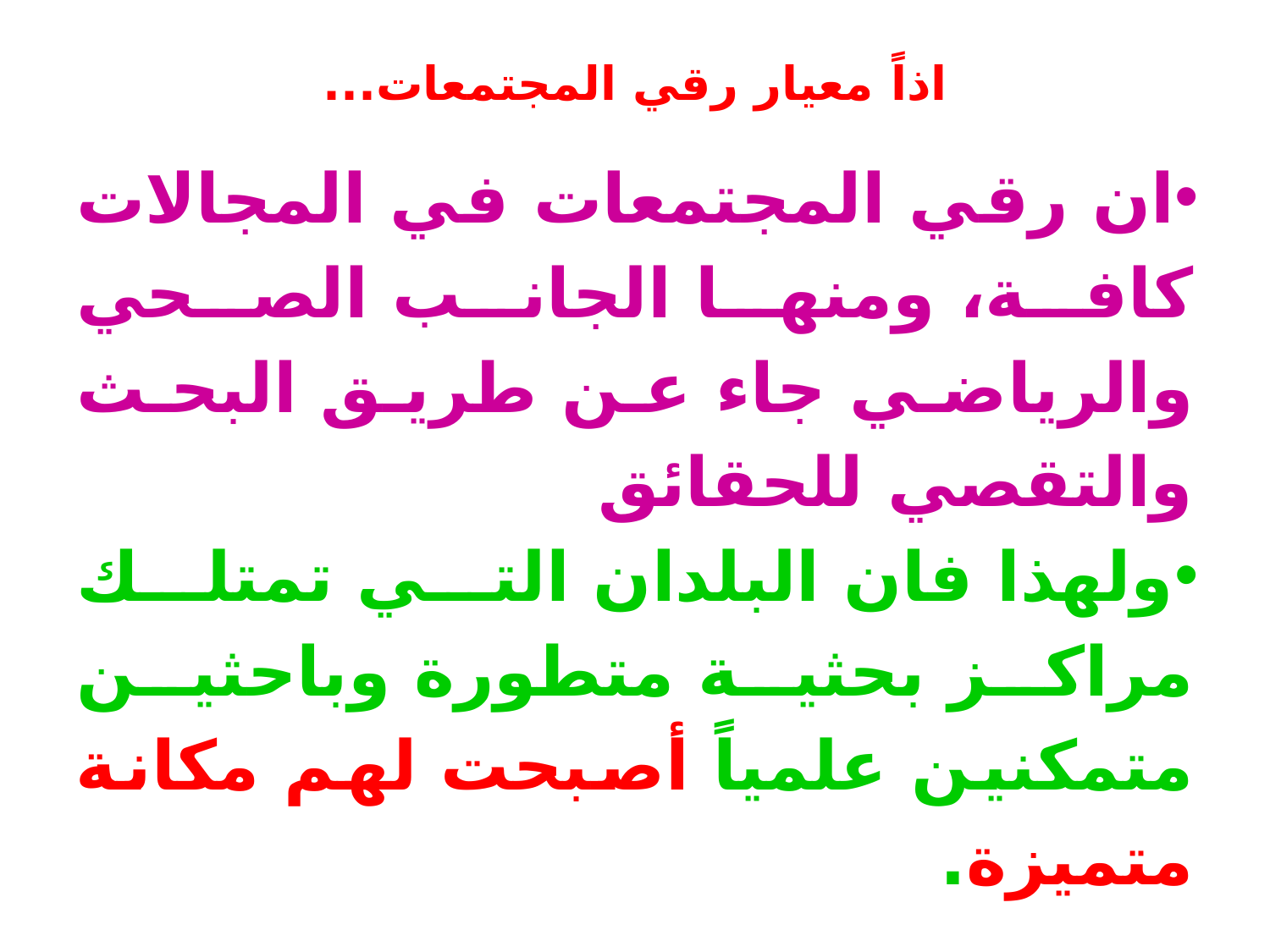

# اذاً معيار رقي المجتمعات...
ان رقي المجتمعات في المجالات كافة، ومنها الجانب الصحي والرياضي جاء عن طريق البحث والتقصي للحقائق
ولهذا فان البلدان التي تمتلك مراكز بحثية متطورة وباحثين متمكنين علمياً أصبحت لهم مكانة متميزة.